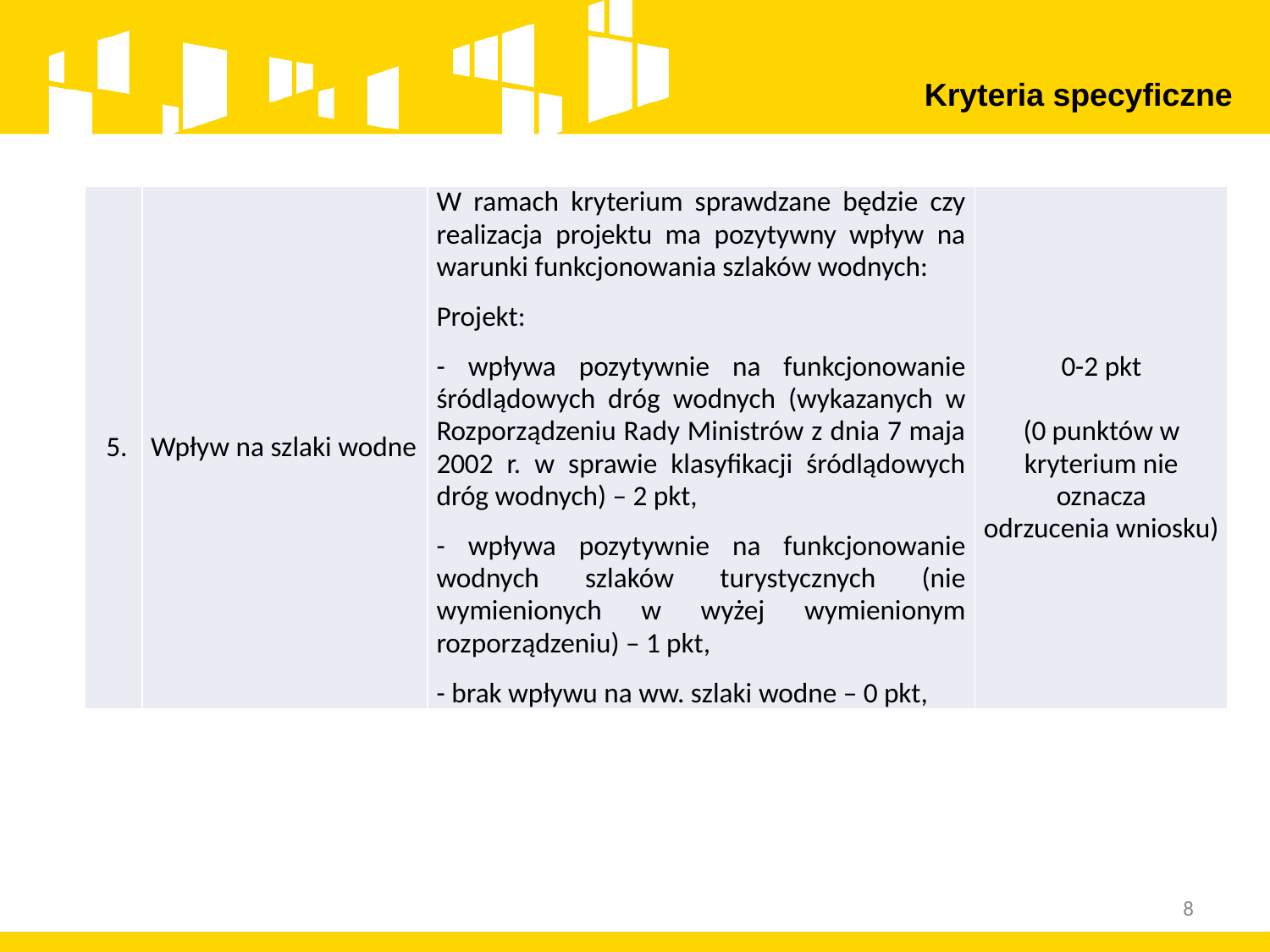

Kryteria specyficzne
| 5. | Wpływ na szlaki wodne | W ramach kryterium sprawdzane będzie czy realizacja projektu ma pozytywny wpływ na warunki funkcjonowania szlaków wodnych: Projekt: - wpływa pozytywnie na funkcjonowanie śródlądowych dróg wodnych (wykazanych w Rozporządzeniu Rady Ministrów z dnia 7 maja 2002 r. w sprawie klasyfikacji śródlądowych dróg wodnych) – 2 pkt, - wpływa pozytywnie na funkcjonowanie wodnych szlaków turystycznych (nie wymienionych w wyżej wymienionym rozporządzeniu) – 1 pkt, - brak wpływu na ww. szlaki wodne – 0 pkt, | 0-2 pkt   (0 punktów w kryterium nie oznacza odrzucenia wniosku) |
| --- | --- | --- | --- |
8